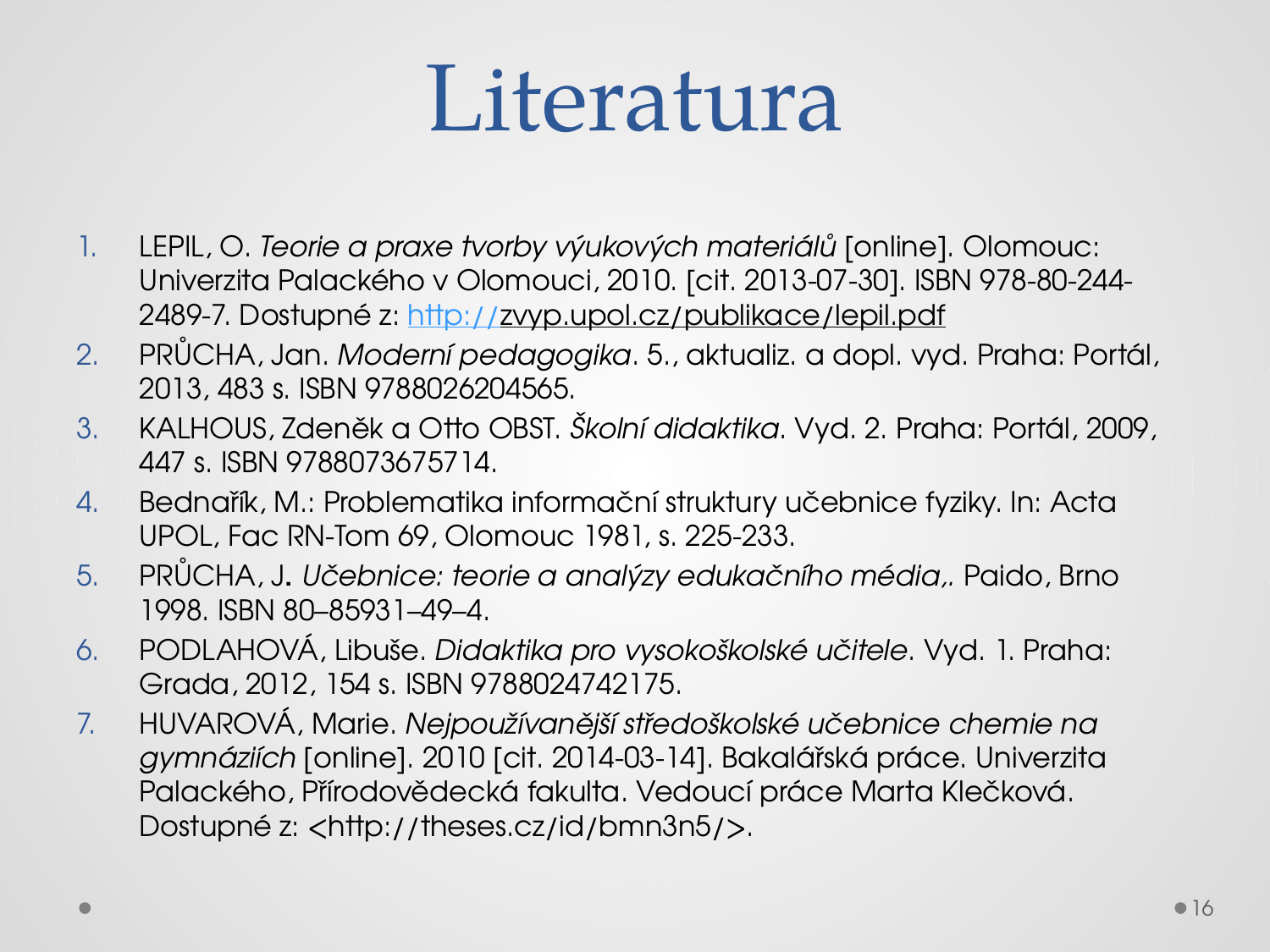

# Literatura
LEPIL, O. Teorie a praxe tvorby výukových materiálů [online]. Olomouc: Univerzita Palackého v Olomouci, 2010. [cit. 2013-07-30]. ISBN 978-80-244-2489-7. Dostupné z: http://zvyp.upol.cz/publikace/lepil.pdf
PRŮCHA, Jan. Moderní pedagogika. 5., aktualiz. a dopl. vyd. Praha: Portál, 2013, 483 s. ISBN 9788026204565.
KALHOUS, Zdeněk a Otto OBST. Školní didaktika. Vyd. 2. Praha: Portál, 2009, 447 s. ISBN 9788073675714.
Bednařík, M.: Problematika informační struktury učebnice fyziky. In: Acta UPOL, Fac RN-Tom 69, Olomouc 1981, s. 225-233.
PRŮCHA, J. Učebnice: teorie a analýzy edukačního média,. Paido, Brno 1998. ISBN 80–85931–49–4.
PODLAHOVÁ, Libuše. Didaktika pro vysokoškolské učitele. Vyd. 1. Praha: Grada, 2012, 154 s. ISBN 9788024742175.
HUVAROVÁ, Marie. Nejpoužívanější středoškolské učebnice chemie na gymnáziích [online]. 2010 [cit. 2014-03-14]. Bakalářská práce. Univerzita Palackého, Přírodovědecká fakulta. Vedoucí práce Marta Klečková. Dostupné z: <http://theses.cz/id/bmn3n5/>.

16